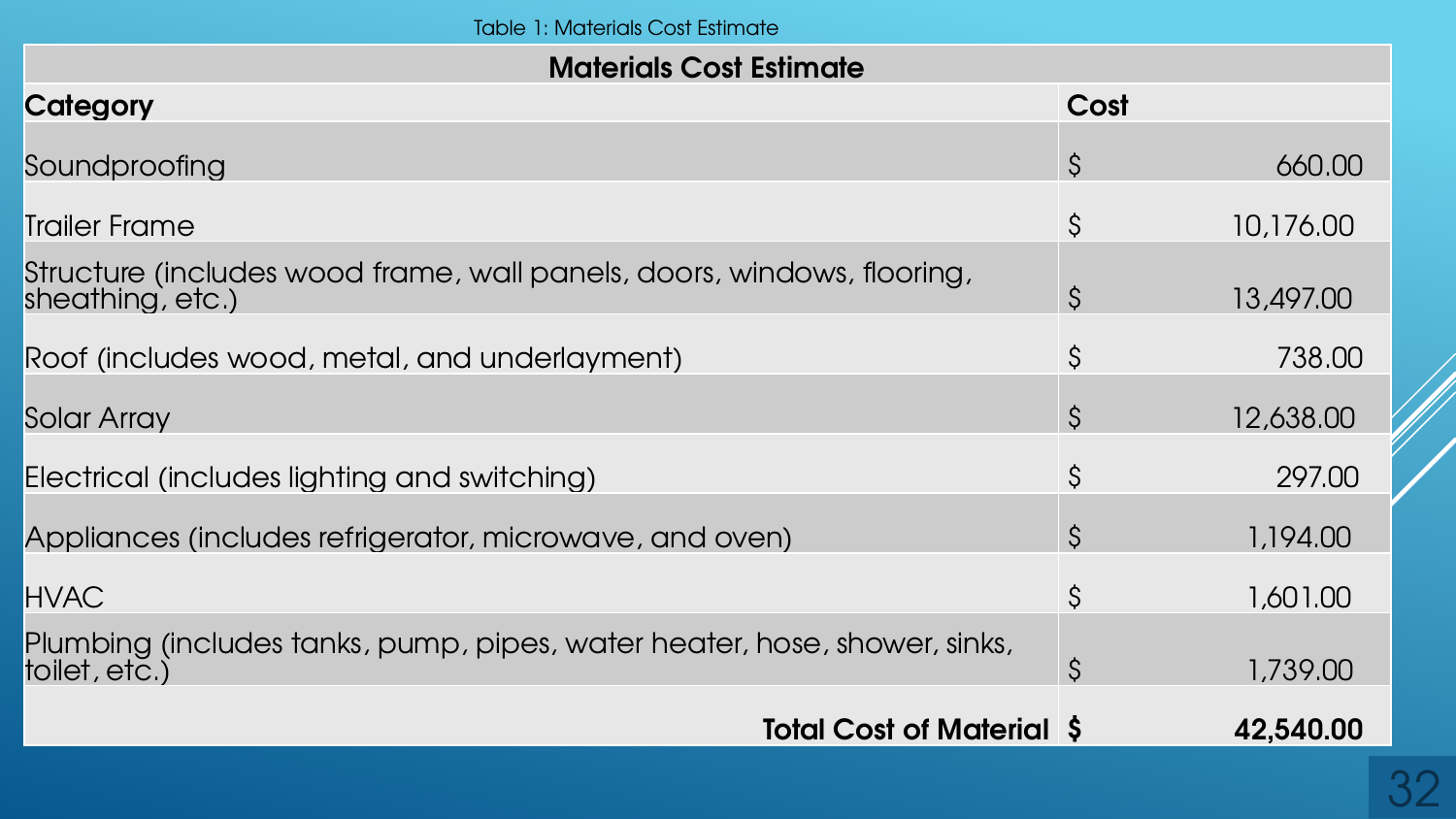

Table 1: Materials Cost Estimate
| Materials Cost Estimate |  |
| --- | --- |
| Category | Cost |
| Soundproofing | $ 660.00 |
| Trailer Frame | $ 10,176.00 |
| Structure (includes wood frame, wall panels, doors, windows, flooring,  sheathing, etc.) | $ 13,497.00 |
| Roof (includes wood, metal, and underlayment) | $ 738.00 |
| Solar Array | $ 12,638.00 |
| Electrical (includes lighting and switching) | $ 297.00 |
| Appliances (includes refrigerator, microwave, and oven) | $ 1,194.00 |
| HVAC | $ 1,601.00 |
| Plumbing (includes tanks, pump, pipes, water heater, hose, shower, sinks, toilet, etc.) | $ 1,739.00 |
| Total Cost of Material | $ 42,540.00 |
32